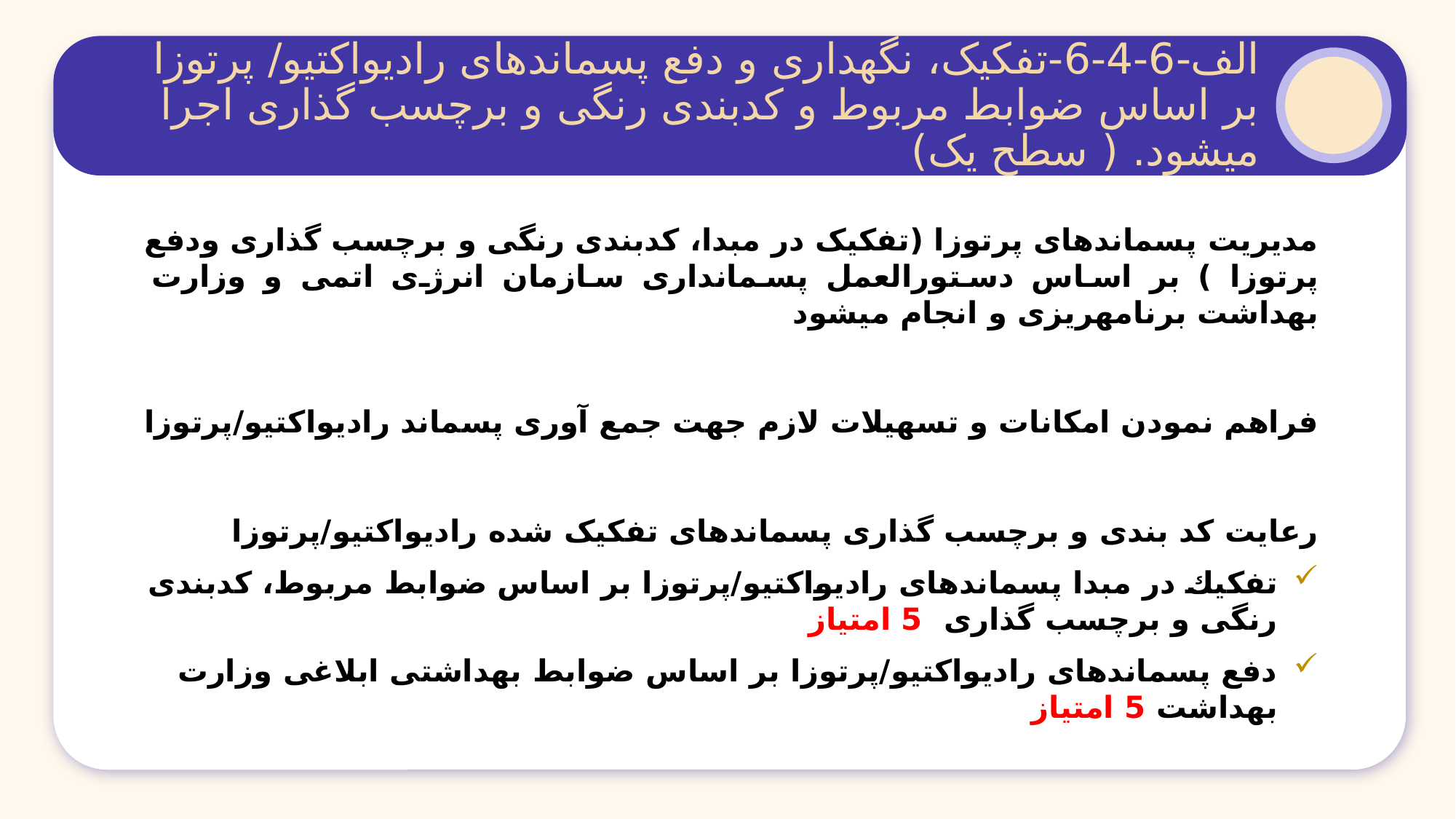

الف-6-4-6-تفکیک، نگهداری و دفع پسماندهای رادیواکتیو/ پرتوزا بر اساس ضوابط مربوط و کدبندی رنگی و برچسب گذاری اجرا می‏شود. ( سطح یک)

مدیریت پسماندهای پرتوزا (تفکیک در مبدا، کدبندی رنگی و برچسب گذاری ودفع پرتوزا ) بر اساس دستورالعمل پسمانداری سازمان انرژی اتمی و وزارت بهداشت برنامه‏ریزی و انجام می‏شود

فراهم نمودن امکانات و تسهیلات لازم جهت جمع آوری پسماند رادیواکتیو/پرتوزا

رعایت کد بندی و برچسب گذاری پسماندهای تفکیک شده رادیواکتیو/پرتوزا
تفکیك در مبدا پسماندهای رادیواکتیو/پرتوزا بر اساس ضوابط مربوط، کدبندی رنگی و برچسب گذاری  5 امتیاز
دفع پسماندهای رادیواکتیو/پرتوزا بر اساس ضوابط بهداشتی ابلاغی وزارت بهداشت 5 امتیاز